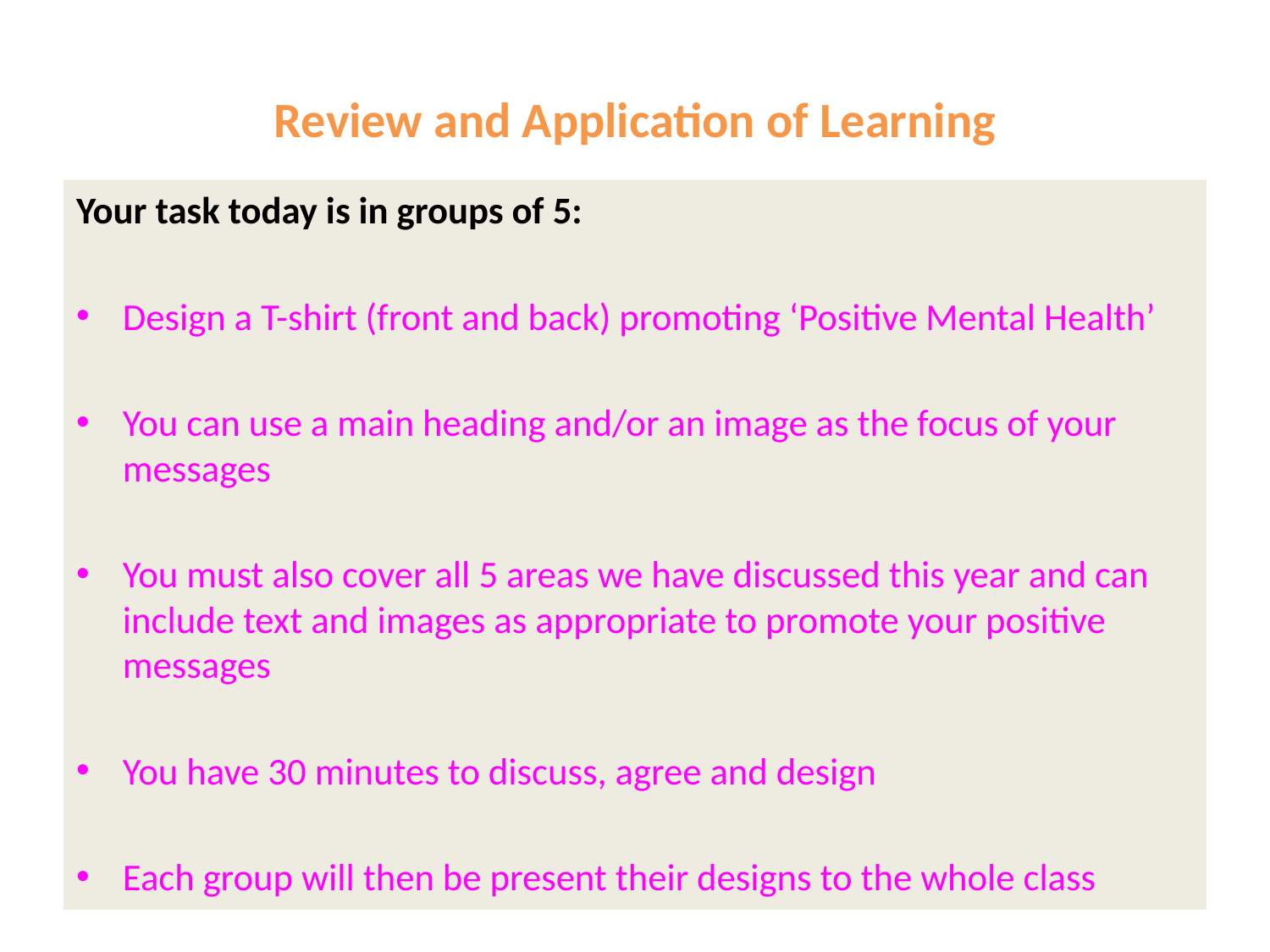

# Review and Application of Learning
Your task today is in groups of 5:

Design a T-shirt (front and back) promoting ‘Positive Mental Health’

You can use a main heading and/or an image as the focus of your messages

You must also cover all 5 areas we have discussed this year and can include text and images as appropriate to promote your positive messages

You have 30 minutes to discuss, agree and design

Each group will then be present their designs to the whole class